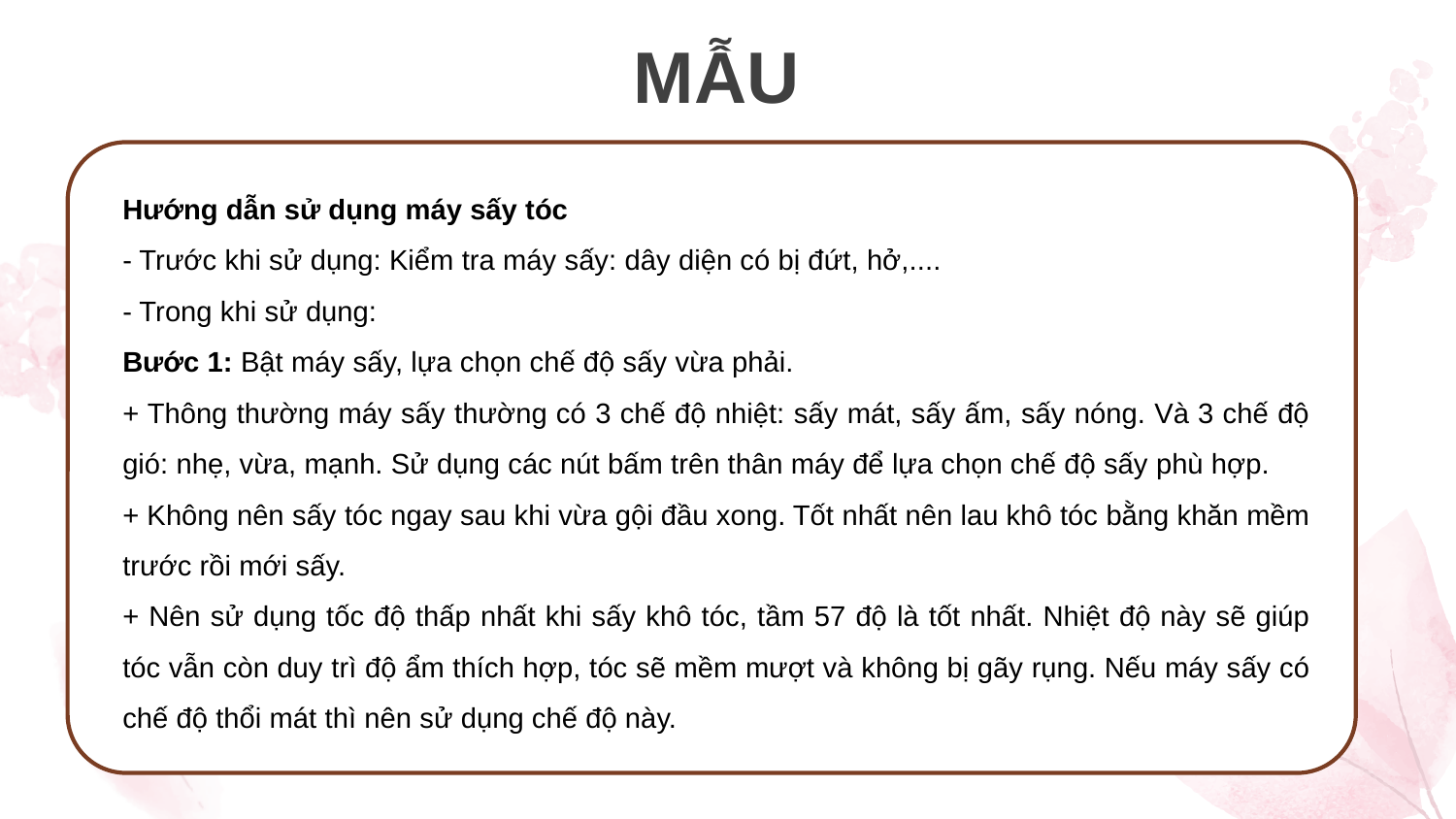

MẪU

Hướng dẫn sử dụng máy sấy tóc
- Trước khi sử dụng: Kiểm tra máy sấy: dây diện có bị đứt, hở,....
- Trong khi sử dụng:
Bước 1: Bật máy sấy, lựa chọn chế độ sấy vừa phải.
+ Thông thường máy sấy thường có 3 chế độ nhiệt: sấy mát, sấy ấm, sấy nóng. Và 3 chế độ gió: nhẹ, vừa, mạnh. Sử dụng các nút bấm trên thân máy để lựa chọn chế độ sấy phù hợp.
+ Không nên sấy tóc ngay sau khi vừa gội đầu xong. Tốt nhất nên lau khô tóc bằng khăn mềm trước rồi mới sấy.
+ Nên sử dụng tốc độ thấp nhất khi sấy khô tóc, tầm 57 độ là tốt nhất. Nhiệt độ này sẽ giúp tóc vẫn còn duy trì độ ẩm thích hợp, tóc sẽ mềm mượt và không bị gãy rụng. Nếu máy sấy có chế độ thổi mát thì nên sử dụng chế độ này.